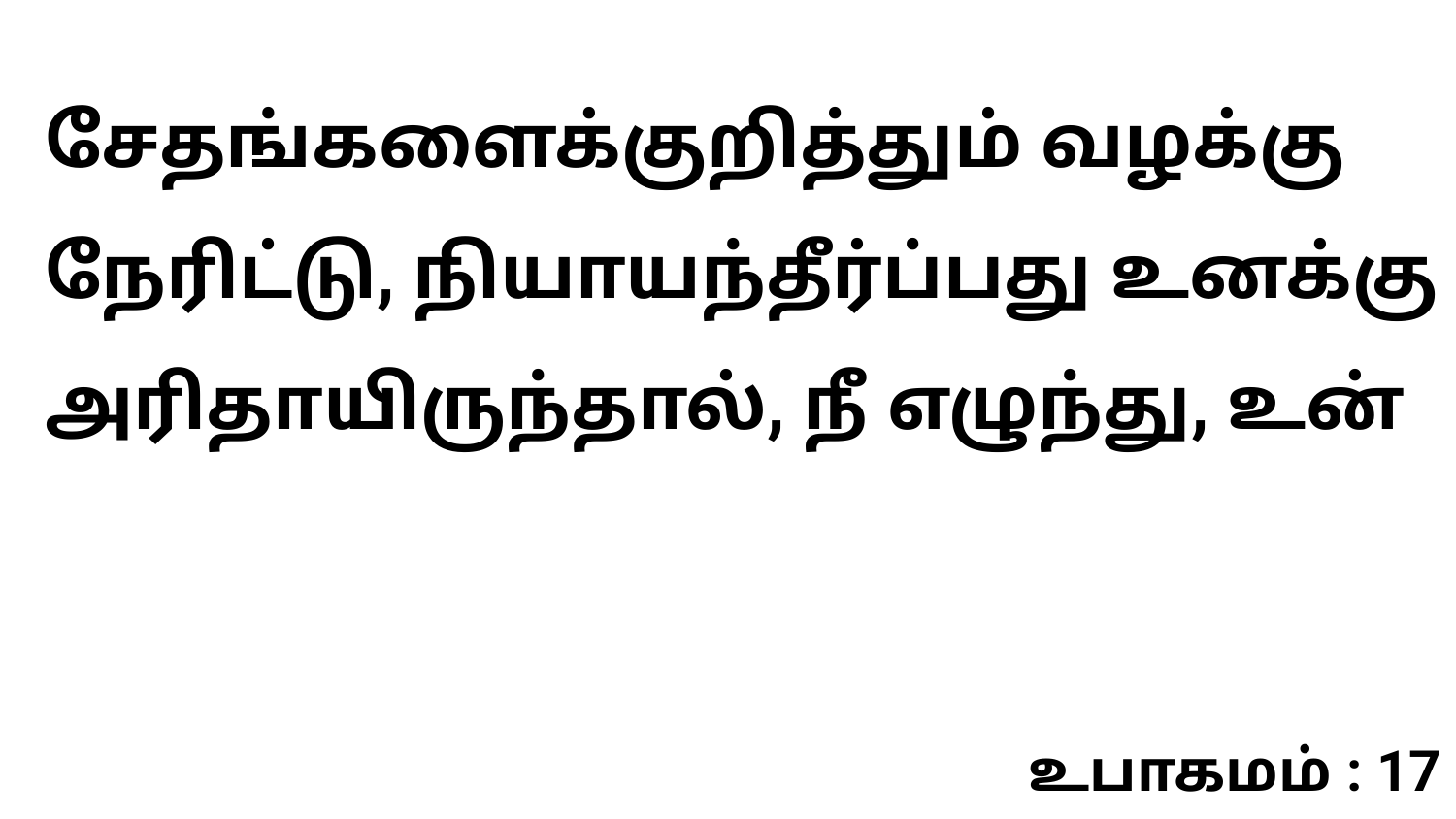

சேதங்களைக்குறித்தும் வழக்கு நேரிட்டு, நியாயந்தீர்ப்பது உனக்கு அரிதாயிருந்தால், நீ எழுந்து, உன்
உபாகமம் : 17